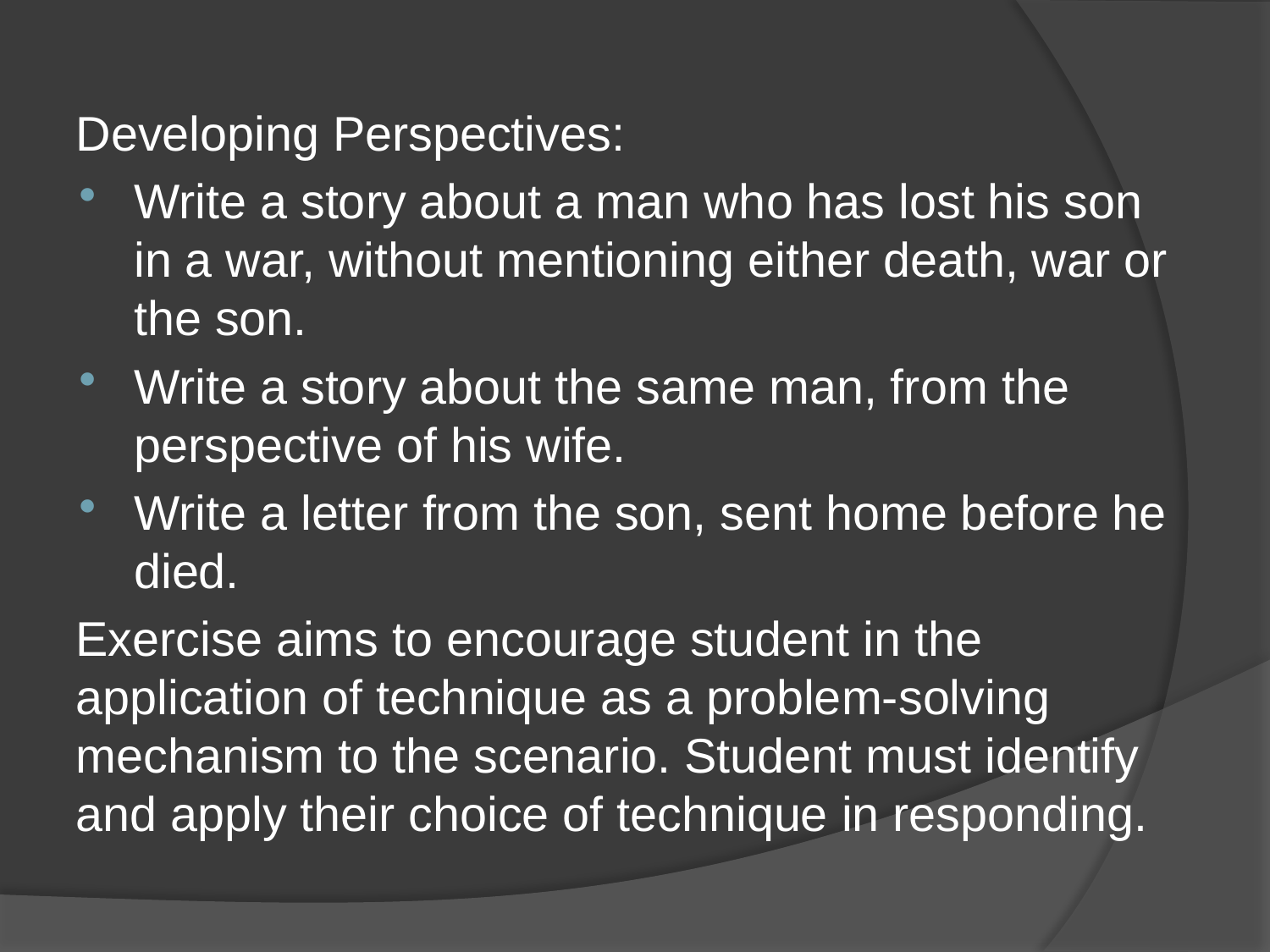

Developing Perspectives:
Write a story about a man who has lost his son in a war, without mentioning either death, war or the son.
Write a story about the same man, from the perspective of his wife.
Write a letter from the son, sent home before he died.
Exercise aims to encourage student in the application of technique as a problem-solving mechanism to the scenario. Student must identify and apply their choice of technique in responding.